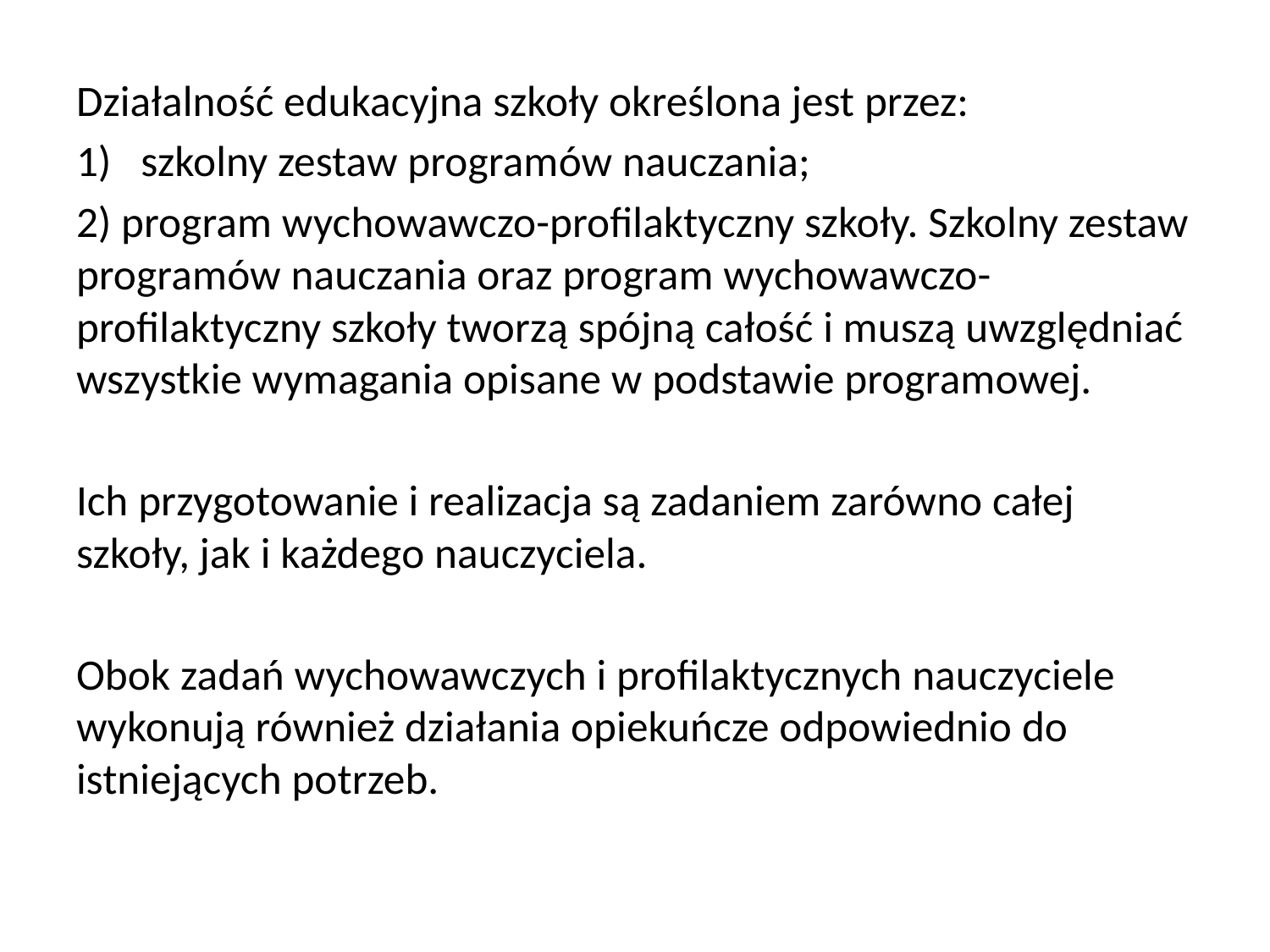

Działalność edukacyjna szkoły określona jest przez:
szkolny zestaw programów nauczania;
2) program wychowawczo-profilaktyczny szkoły. Szkolny zestaw programów nauczania oraz program wychowawczo-profilaktyczny szkoły tworzą spójną całość i muszą uwzględniać wszystkie wymagania opisane w podstawie programowej.

Ich przygotowanie i realizacja są zadaniem zarówno całej szkoły, jak i każdego nauczyciela.

Obok zadań wychowawczych i profilaktycznych nauczyciele wykonują również działania opiekuńcze odpowiednio do istniejących potrzeb.